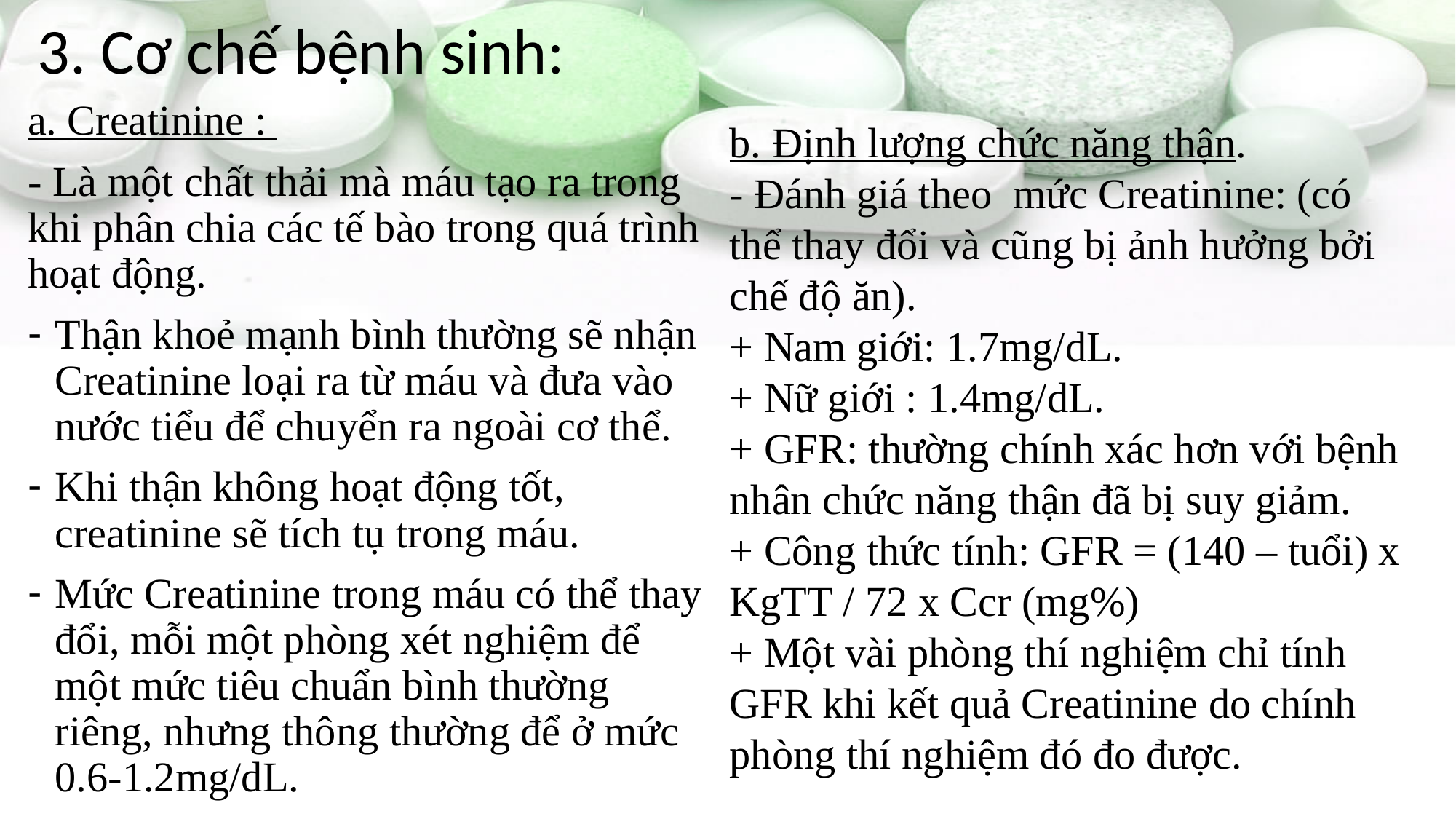

# 3. Cơ chế bệnh sinh:
a. Creatinine :
- Là một chất thải mà máu tạo ra trong khi phân chia các tế bào trong quá trình hoạt động.
Thận khoẻ mạnh bình thường sẽ nhận Creatinine loại ra từ máu và đưa vào nước tiểu để chuyển ra ngoài cơ thể.
Khi thận không hoạt động tốt, creatinine sẽ tích tụ trong máu.
Mức Creatinine trong máu có thể thay đổi, mỗi một phòng xét nghiệm để một mức tiêu chuẩn bình thường riêng, nhưng thông thường để ở mức 0.6-1.2mg/dL.

b. Định lượng chức năng thận.
- Đánh giá theo  mức Creatinine: (có thể thay đổi và cũng bị ảnh hưởng bởi chế độ ăn).
+ Nam giới: 1.7mg/dL.
+ Nữ giới : 1.4mg/dL.
+ GFR: thường chính xác hơn với bệnh nhân chức năng thận đã bị suy giảm.
+ Công thức tính: GFR = (140 – tuổi) x KgTT / 72 x Ccr (mg%)
+ Một vài phòng thí nghiệm chỉ tính GFR khi kết quả Creatinine do chính
phòng thí nghiệm đó đo được.